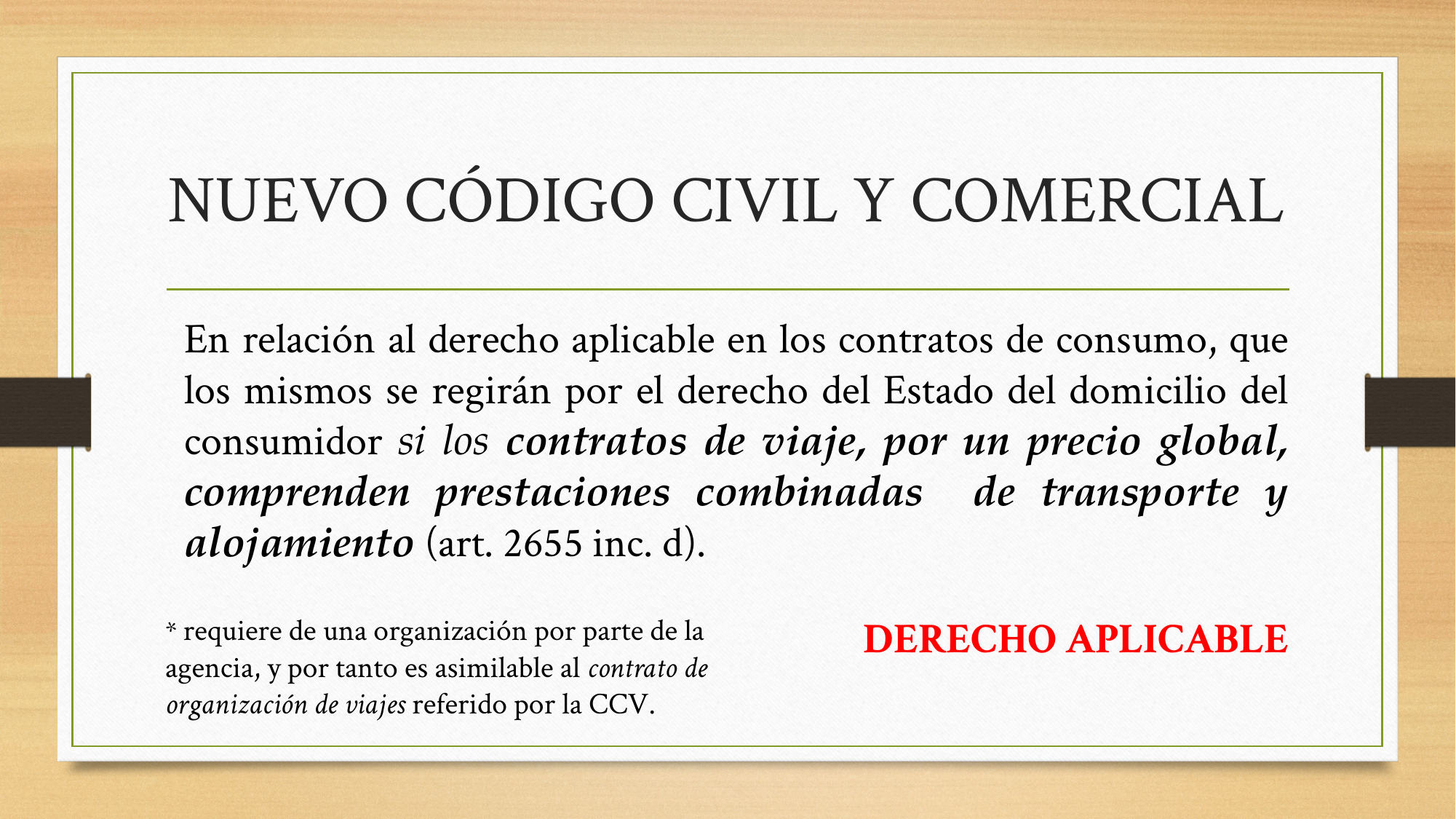

# NUEVO CÓDIGO CIVIL Y COMERCIAL
En relación al derecho aplicable en los contratos de consumo, que los mismos se regirán por el derecho del Estado del domicilio del consumidor si los contratos de viaje, por un precio global, comprenden prestaciones combinadas  de transporte y alojamiento (art. 2655 inc. d).
* requiere de una organización por parte de la agencia, y por tanto es asimilable al contrato de organización de viajes referido por la CCV.

DERECHO APLICABLE